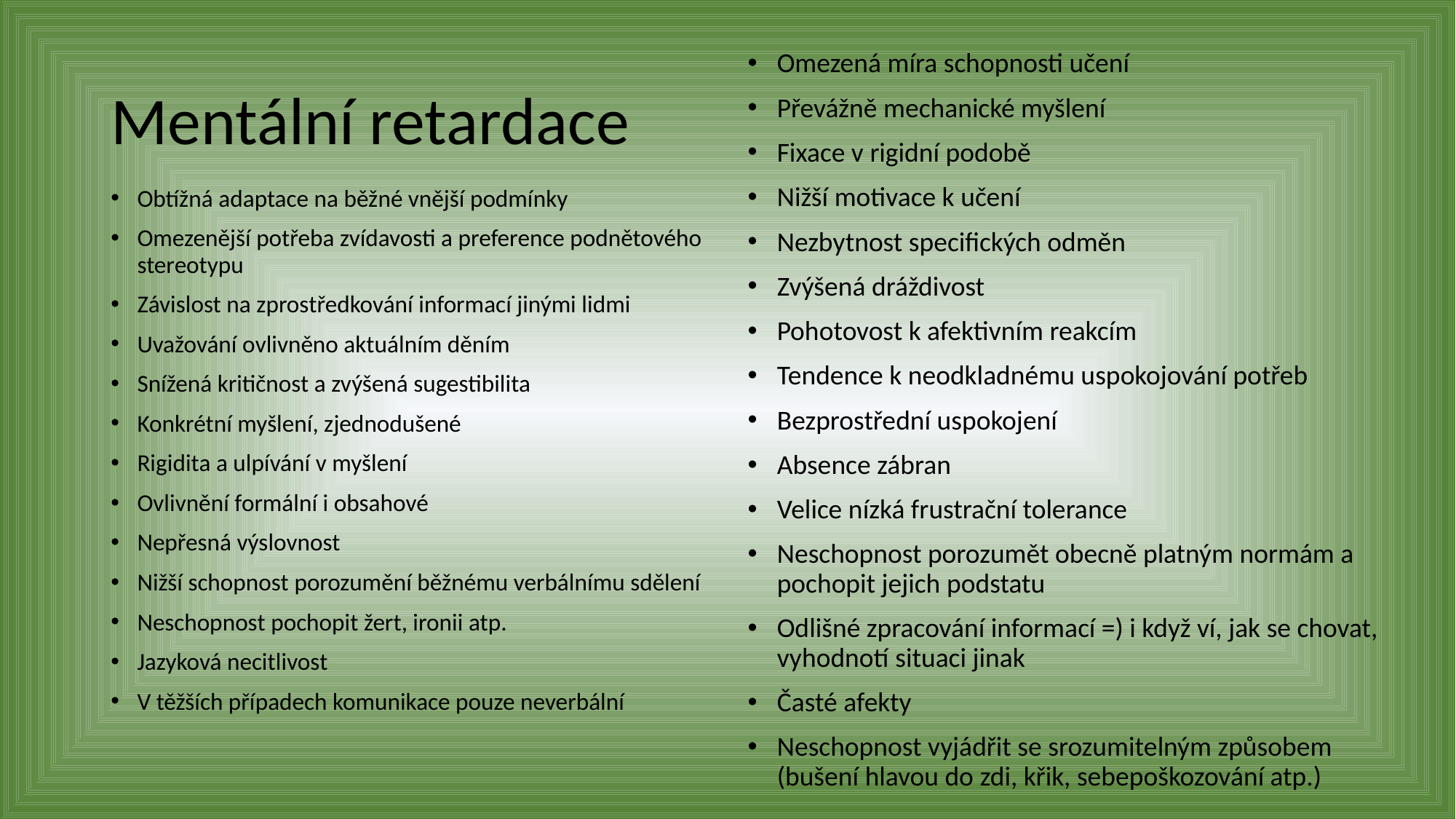

# Mentální retardace
Omezená míra schopnosti učení​
Převážně mechanické myšlení​
Fixace v rigidní podobě​
Nižší motivace k učení​
Nezbytnost specifických odměn​
Zvýšená dráždivost​
Pohotovost k afektivním reakcím​
Tendence k neodkladnému uspokojování potřeb​
Bezprostřední uspokojení​
Absence zábran​
Velice nízká frustrační tolerance​
Neschopnost porozumět obecně platným normám a pochopit jejich podstatu​
Odlišné zpracování informací =) i když ví, jak se chovat, vyhodnotí situaci jinak​
Časté afekty​
Neschopnost vyjádřit se srozumitelným způsobem (bušení hlavou do zdi, křik, sebepoškozování atp.)​

Obtížná adaptace na běžné vnější podmínky​
Omezenější potřeba zvídavosti a preference podnětového stereotypu​
Závislost na zprostředkování informací jinými lidmi​
Uvažování ovlivněno aktuálním děním​
Snížená kritičnost a zvýšená sugestibilita​
Konkrétní myšlení, zjednodušené​
Rigidita a ulpívání v myšlení​
Ovlivnění formální i obsahové​
Nepřesná výslovnost​
Nižší schopnost porozumění běžnému verbálnímu sdělení​
Neschopnost pochopit žert, ironii atp.​
Jazyková necitlivost​
V těžších případech komunikace pouze neverbální​